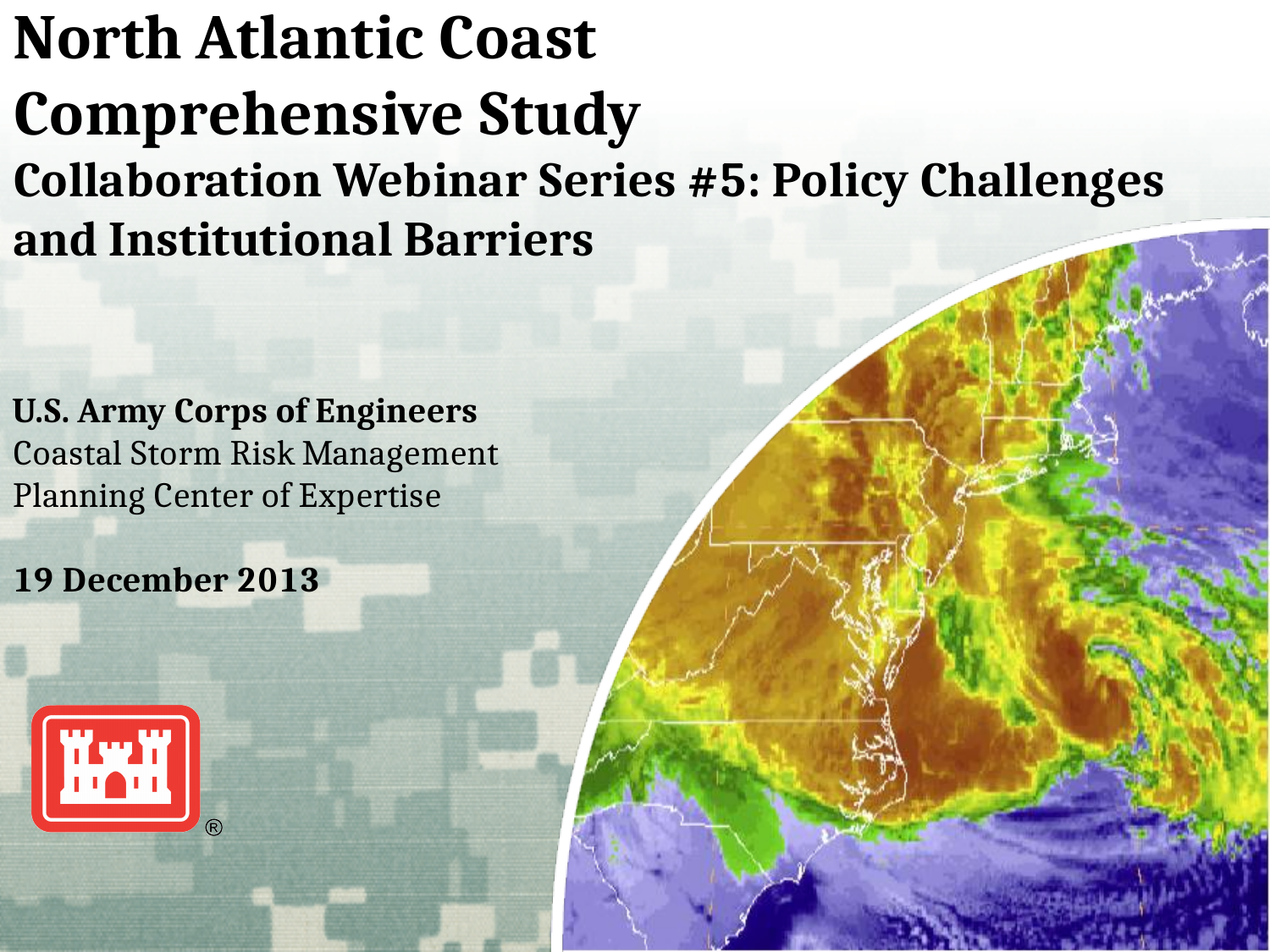

# North Atlantic Coast Comprehensive Study Collaboration Webinar Series #5: Policy Challenges and Institutional Barriers
U.S. Army Corps of Engineers
Coastal Storm Risk Management
Planning Center of Expertise

19 December 2013